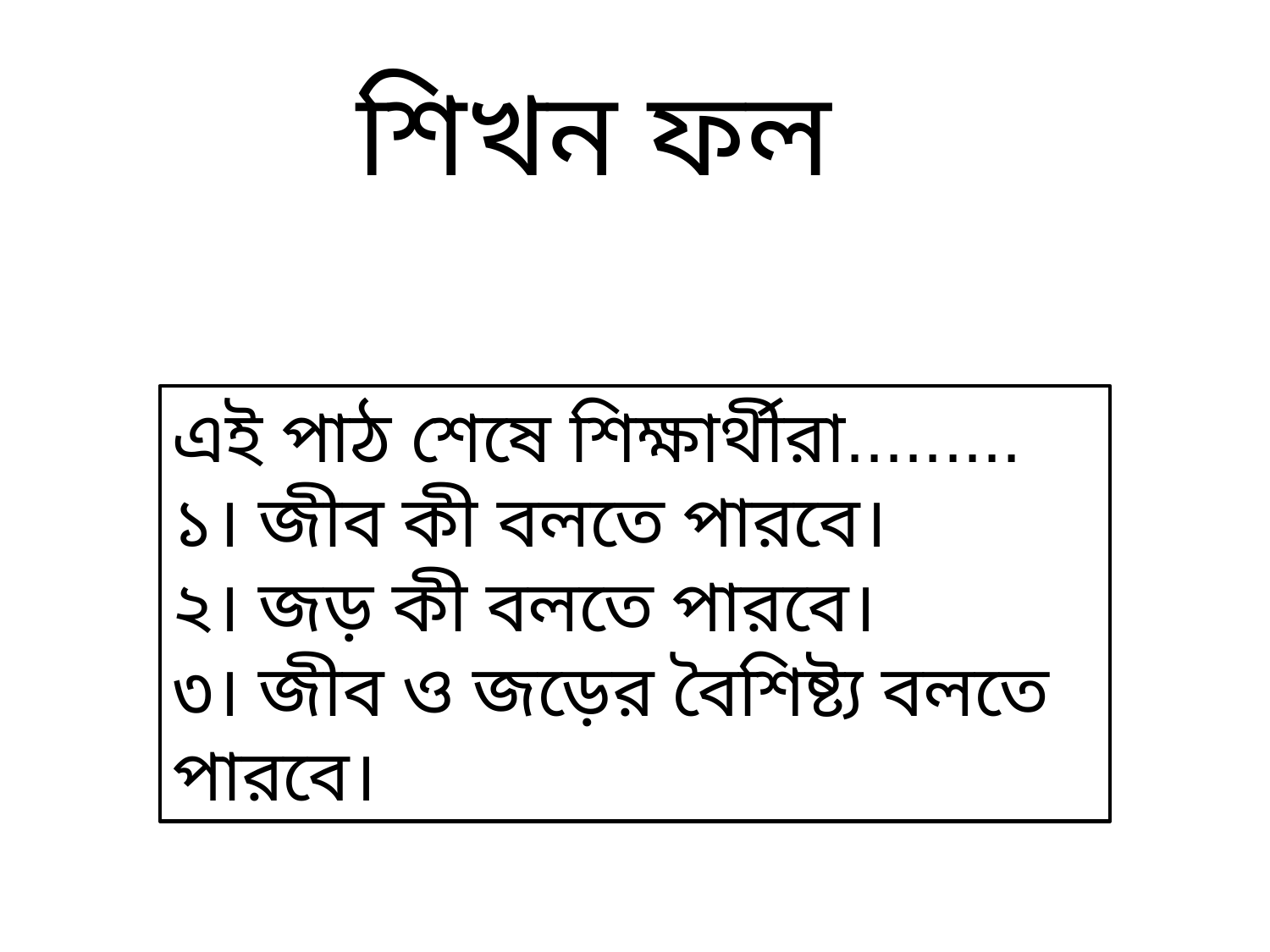

শিখন ফল
এই পাঠ শেষে শিক্ষার্থীরা.........
১। জীব কী বলতে পারবে।
২। জড় কী বলতে পারবে।
৩। জীব ও জড়ের বৈশিষ্ট্য বলতে পারবে।